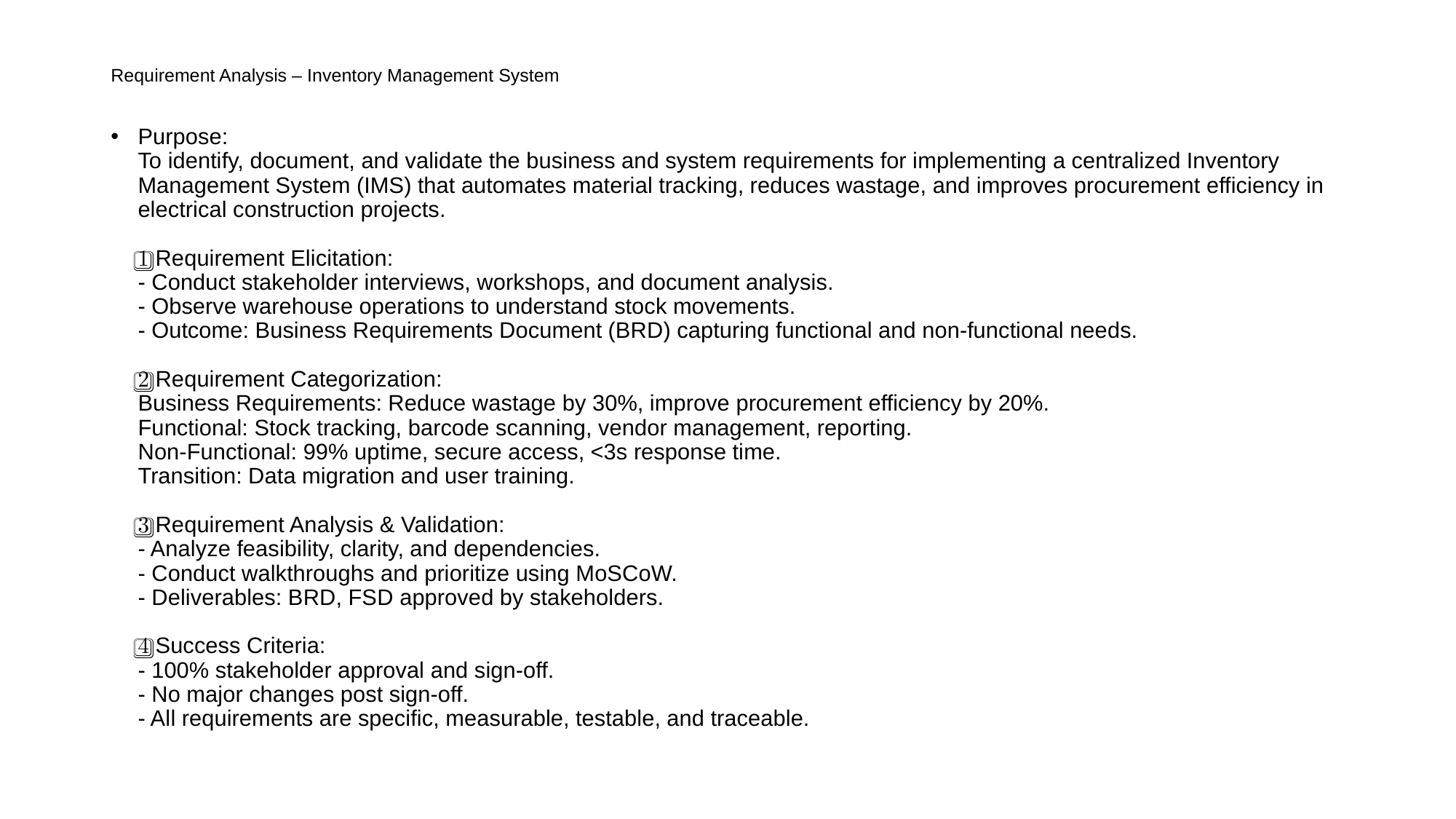

# Requirement Analysis – Inventory Management System
Purpose:
To identify, document, and validate the business and system requirements for implementing a centralized Inventory Management System (IMS) that automates material tracking, reduces wastage, and improves procurement efficiency in electrical construction projects.
1️⃣ Requirement Elicitation:
- Conduct stakeholder interviews, workshops, and document analysis.
- Observe warehouse operations to understand stock movements.
- Outcome: Business Requirements Document (BRD) capturing functional and non-functional needs.
2️⃣ Requirement Categorization:
Business Requirements: Reduce wastage by 30%, improve procurement efficiency by 20%.
Functional: Stock tracking, barcode scanning, vendor management, reporting.
Non-Functional: 99% uptime, secure access, <3s response time.
Transition: Data migration and user training.
3️⃣ Requirement Analysis & Validation:
- Analyze feasibility, clarity, and dependencies.
- Conduct walkthroughs and prioritize using MoSCoW.
- Deliverables: BRD, FSD approved by stakeholders.
4️⃣ Success Criteria:
- 100% stakeholder approval and sign-off.
- No major changes post sign-off.
- All requirements are specific, measurable, testable, and traceable.